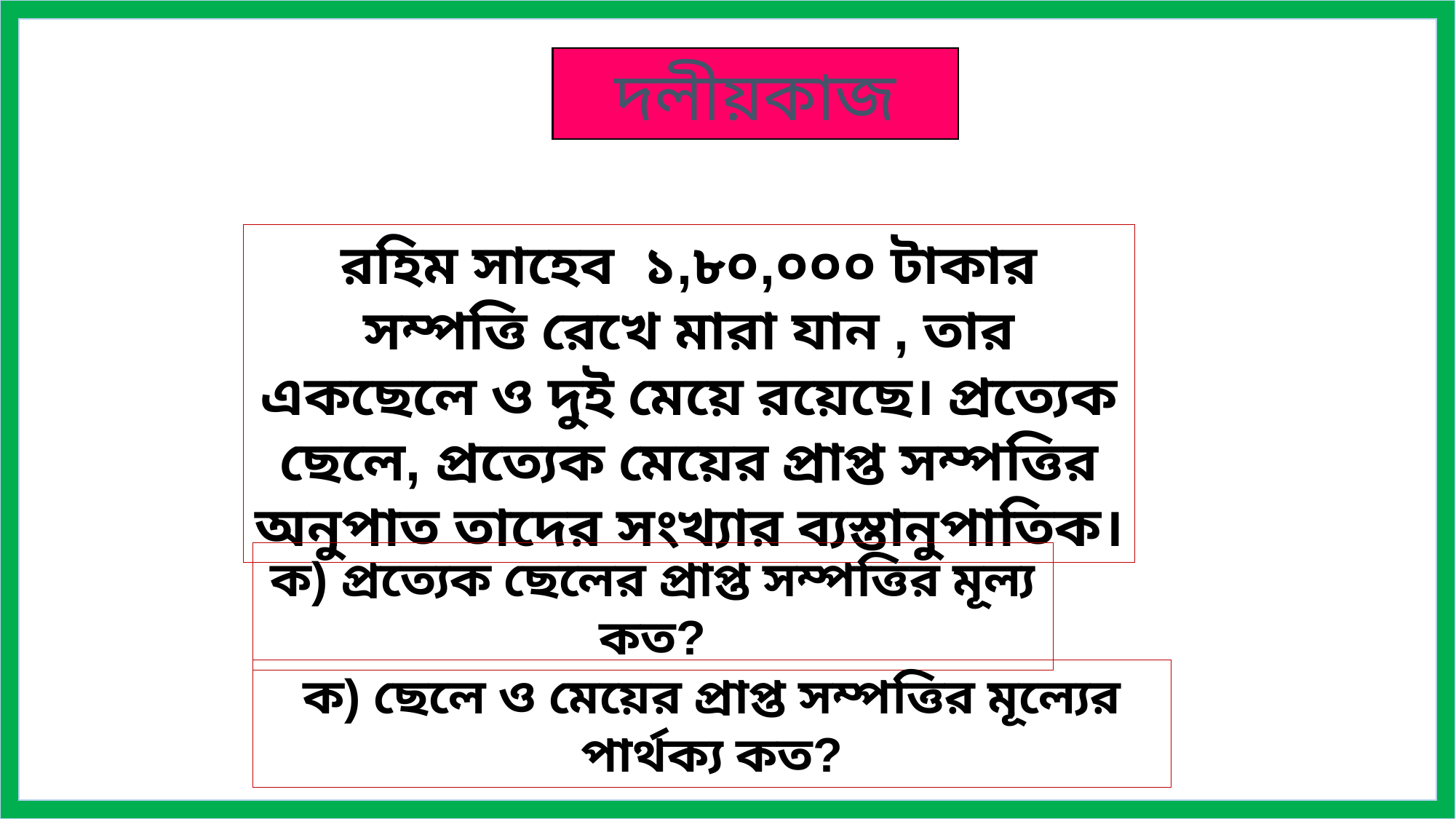

দলীয়কাজ
রহিম সাহেব  ১,৮০,০০০ টাকার সম্পত্তি রেখে মারা যান , তার একছেলে ও দুই মেয়ে রয়েছে। প্রত্যেক ছেলে, প্রত্যেক মেয়ের প্রাপ্ত সম্পত্তির অনুপাত তাদের সংখ্যার ব্যস্তানুপাতিক।
ক) প্রত্যেক ছেলের প্রাপ্ত সম্পত্তির মূল্য কত?
ক) ছেলে ও মেয়ের প্রাপ্ত সম্পত্তির মূল্যের পার্থক্য কত?